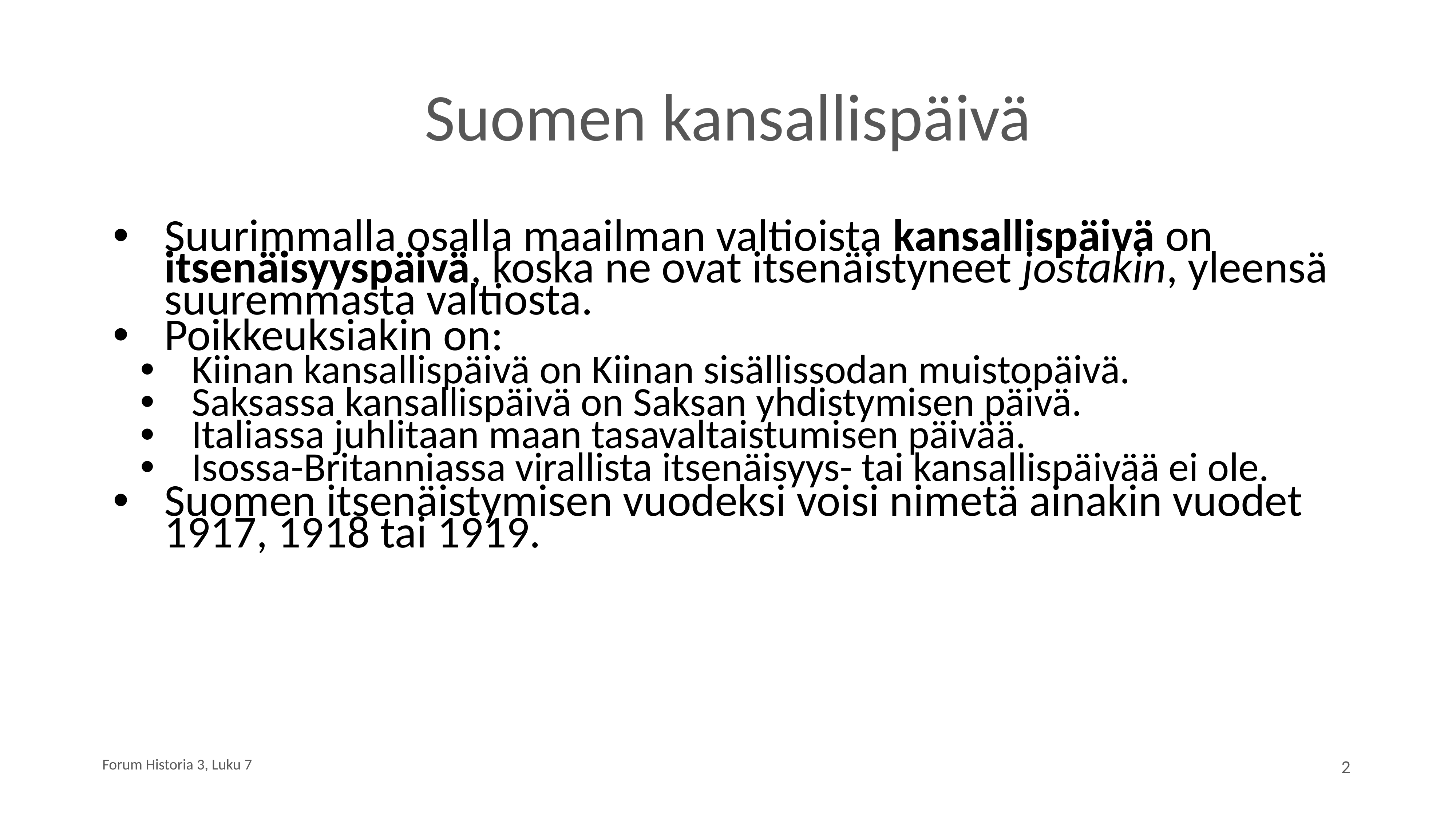

# Suomen kansallispäivä
Suurimmalla osalla maailman valtioista kansallispäivä on itsenäisyyspäivä, koska ne ovat itsenäistyneet jostakin, yleensä suuremmasta valtiosta.
Poikkeuksiakin on:
Kiinan kansallispäivä on Kiinan sisällissodan muistopäivä.
Saksassa kansallispäivä on Saksan yhdistymisen päivä.
Italiassa juhlitaan maan tasavaltaistumisen päivää.
Isossa-Britanniassa virallista itsenäisyys- tai kansallispäivää ei ole.
Suomen itsenäistymisen vuodeksi voisi nimetä ainakin vuodet 1917, 1918 tai 1919.
Forum Historia 3, Luku 7
2